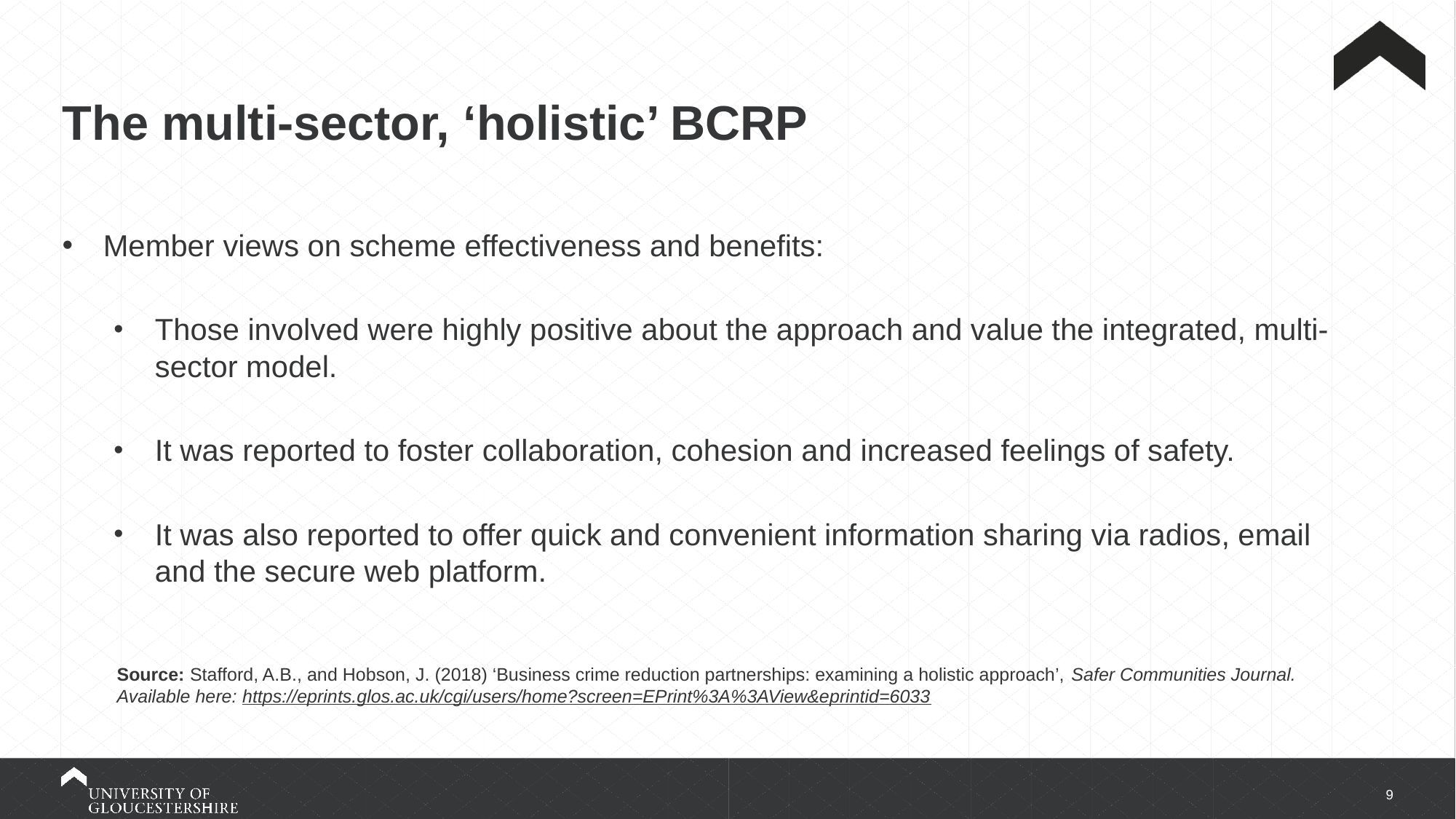

# The multi-sector, ‘holistic’ BCRP
Member views on scheme effectiveness and benefits:

Those involved were highly positive about the approach and value the integrated, multi-sector model.

It was reported to foster collaboration, cohesion and increased feelings of safety.

It was also reported to offer quick and convenient information sharing via radios, email and the secure web platform.

Source: Stafford, A.B., and Hobson, J. (2018) ‘Business crime reduction partnerships: examining a holistic approach’, Safer Communities Journal. Available here: https://eprints.glos.ac.uk/cgi/users/home?screen=EPrint%3A%3AView&eprintid=6033